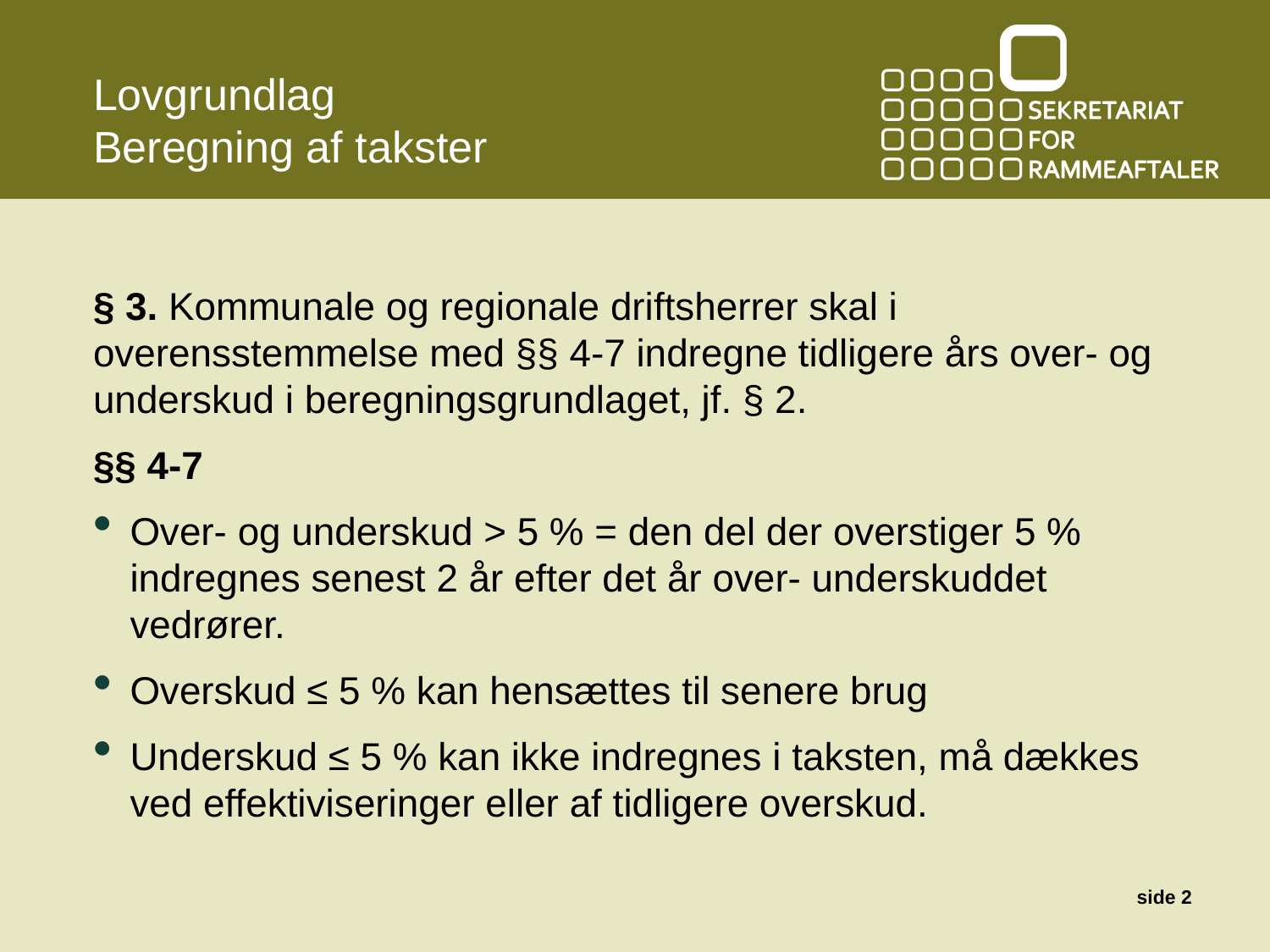

# Lovgrundlag Beregning af takster
§ 3. Kommunale og regionale driftsherrer skal i overensstemmelse med §§ 4-7 indregne tidligere års over- og underskud i beregningsgrundlaget, jf. § 2.
§§ 4-7
Over- og underskud > 5 % = den del der overstiger 5 % indregnes senest 2 år efter det år over- underskuddet vedrører.
Overskud ≤ 5 % kan hensættes til senere brug
Underskud ≤ 5 % kan ikke indregnes i taksten, må dækkes ved effektiviseringer eller af tidligere overskud.

side 2